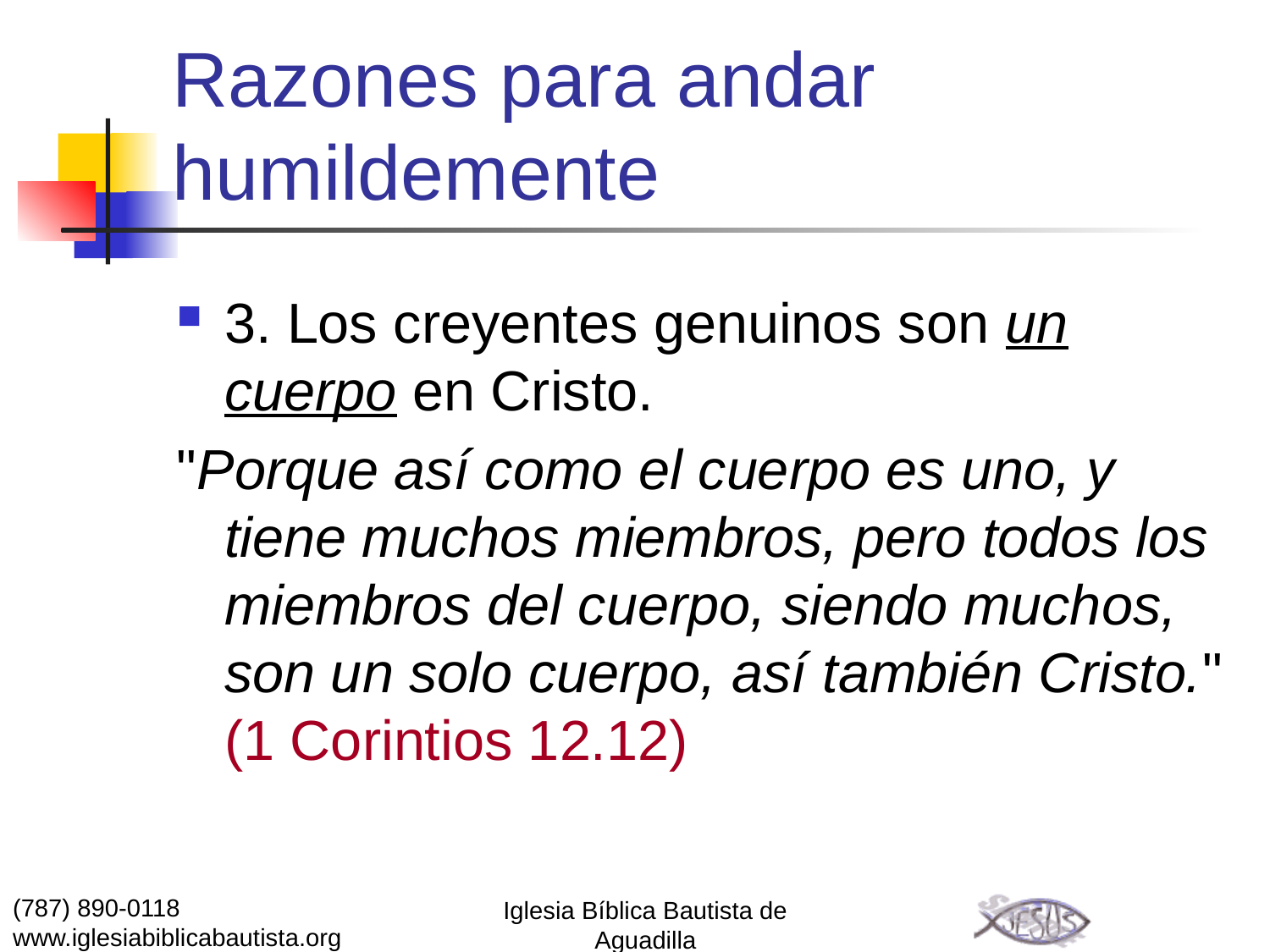

# Razones para andar humildemente
3. Los creyentes genuinos son un cuerpo en Cristo.
"Porque así como el cuerpo es uno, y tiene muchos miembros, pero todos los miembros del cuerpo, siendo muchos, son un solo cuerpo, así también Cristo." (1 Corintios 12.12)
(787) 890-0118
www.iglesiabiblicabautista.org
Iglesia Bíblica Bautista de Aguadilla